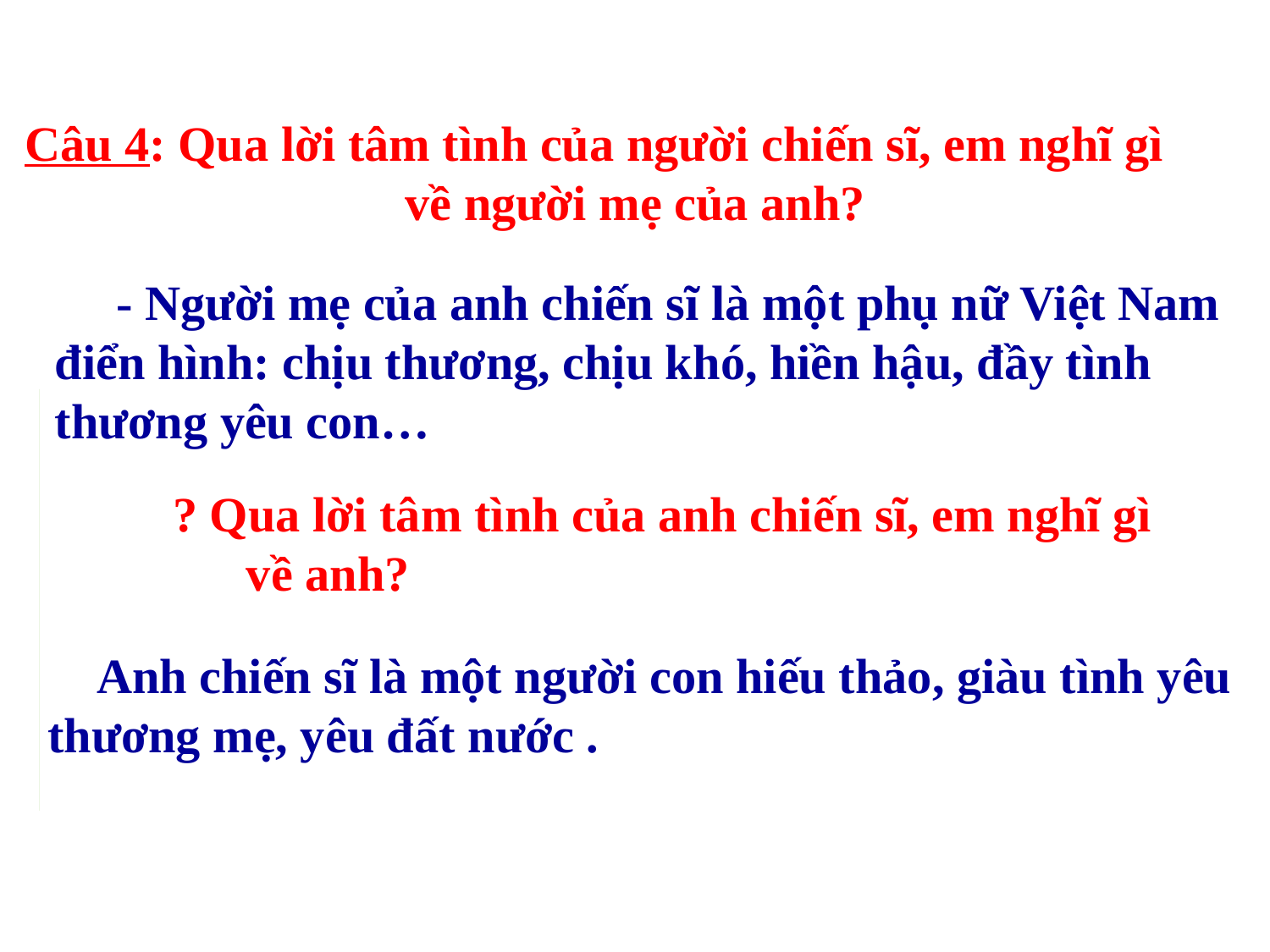

Câu 4: Qua lời tâm tình của người chiến sĩ, em nghĩ gì
                                về người mẹ của anh?
     - Người mẹ của anh chiến sĩ là một phụ nữ Việt Nam
điển hình: chịu thương, chịu khó, hiền hậu, đầy tình    thương yêu con…
 ? Qua lời tâm tình của anh chiến sĩ, em nghĩ gì                            về anh?
     Anh chiến sĩ là một người con hiếu thảo, giàu tình yêu     thương mẹ, yêu đất nước .